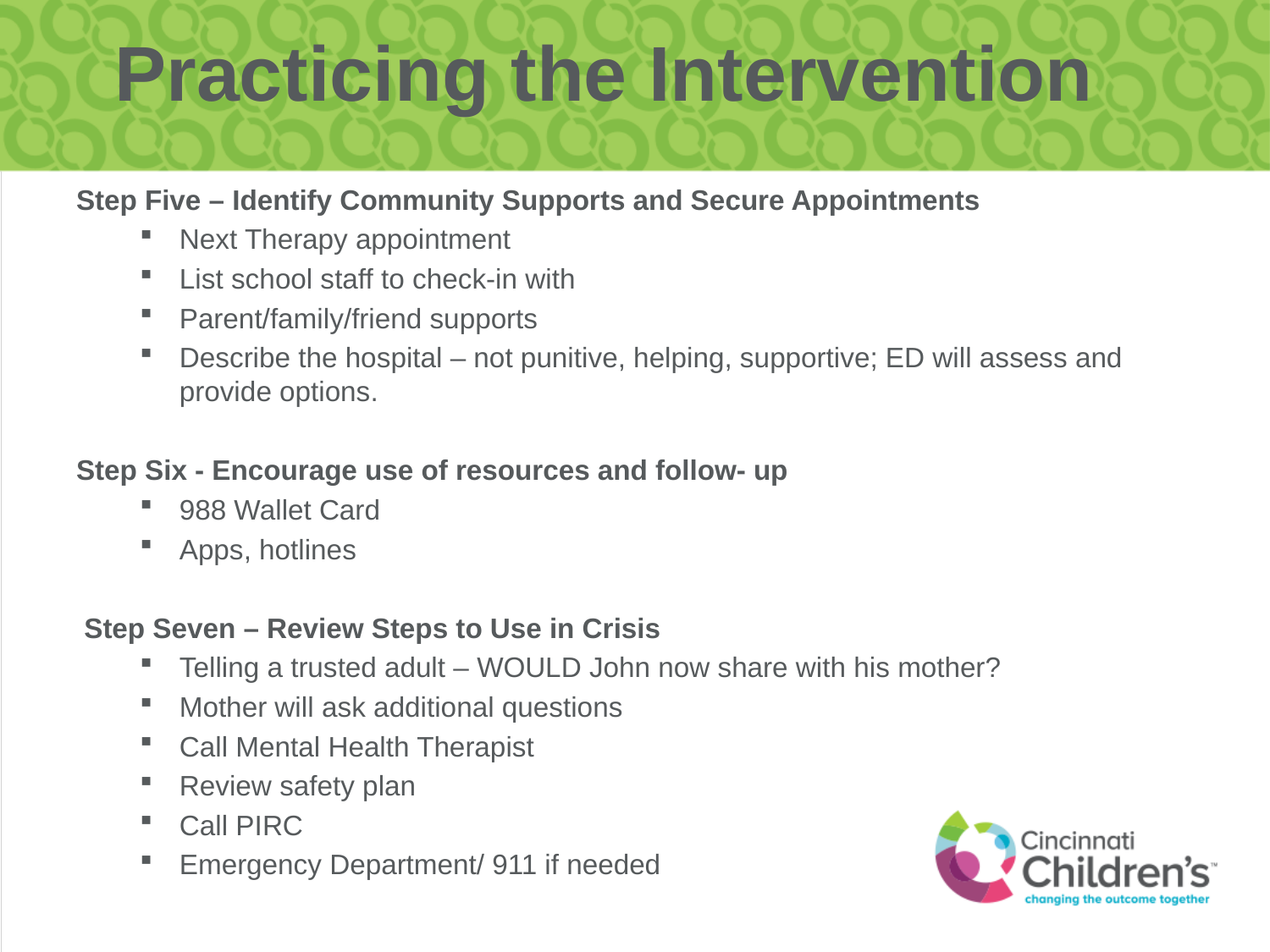

# Practicing the Intervention
Step Five – Identify Community Supports and Secure Appointments
Next Therapy appointment
List school staff to check-in with
Parent/family/friend supports
Describe the hospital – not punitive, helping, supportive; ED will assess and provide options.

Step Six - Encourage use of resources and follow- up
988 Wallet Card
Apps, hotlines

Step Seven – Review Steps to Use in Crisis
Telling a trusted adult – WOULD John now share with his mother?
Mother will ask additional questions
Call Mental Health Therapist
Review safety plan
Call PIRC
Emergency Department/ 911 if needed